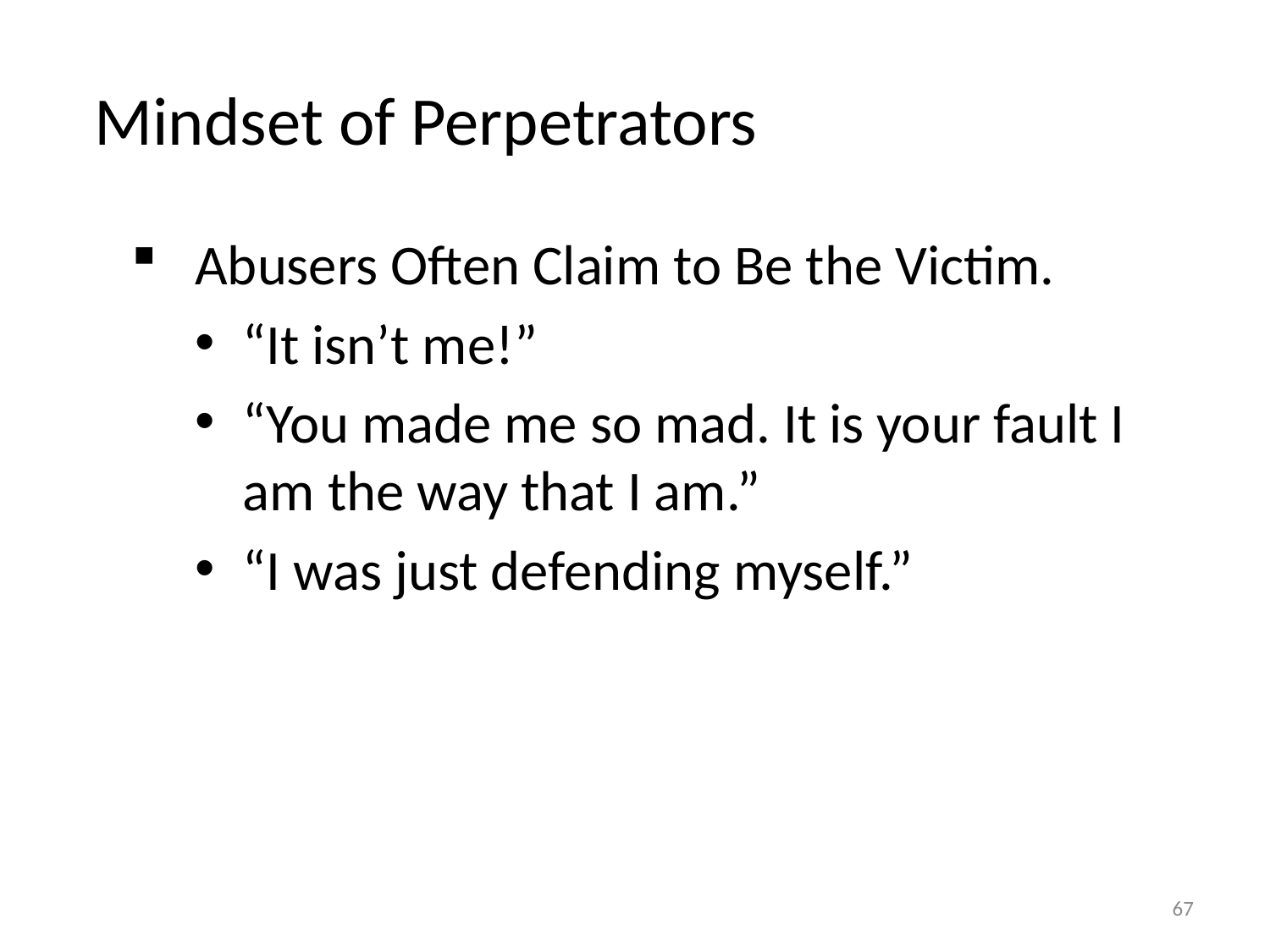

# Mindset of Perpetrators
Abusers Often Claim to Be the Victim.
“It isn’t me!”
“You made me so mad. It is your fault I am the way that I am.”
“I was just defending myself.”

67